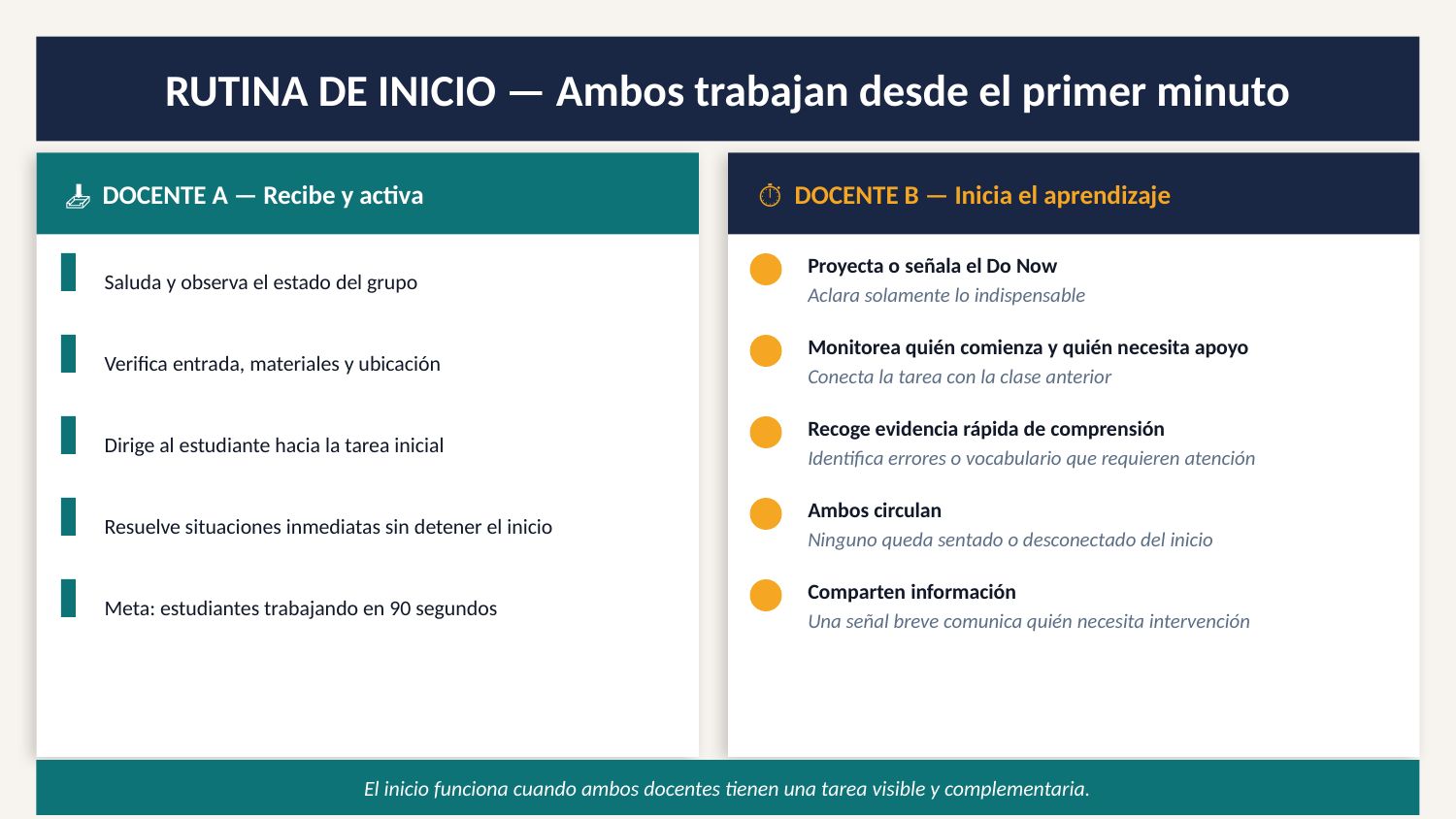

RUTINA DE INICIO — Ambos trabajan desde el primer minuto

📥  DOCENTE A — Recibe y activa
⏱  DOCENTE B — Inicia el aprendizaje
Saluda y observa el estado del grupo
Proyecta o señala el Do Now

Aclara solamente lo indispensable
Verifica entrada, materiales y ubicación
Monitorea quién comienza y quién necesita apoyo

Conecta la tarea con la clase anterior
Dirige al estudiante hacia la tarea inicial
Recoge evidencia rápida de comprensión

Identifica errores o vocabulario que requieren atención
Resuelve situaciones inmediatas sin detener el inicio
Ambos circulan

Ninguno queda sentado o desconectado del inicio
Meta: estudiantes trabajando en 90 segundos
Comparten información

Una señal breve comunica quién necesita intervención

El inicio funciona cuando ambos docentes tienen una tarea visible y complementaria.